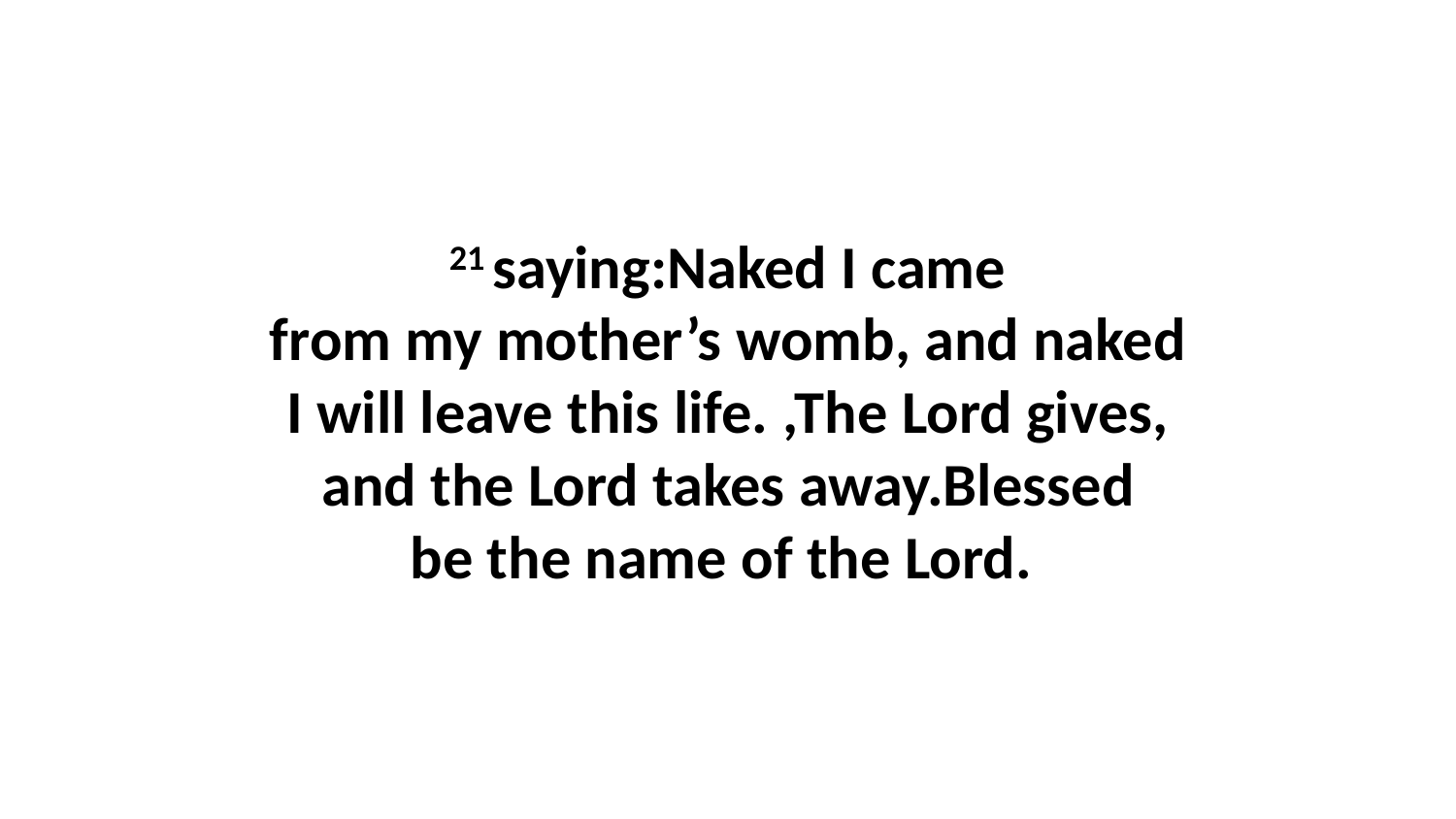

21 saying:Naked I came from my mother’s womb, and naked I will leave this life. ,The Lord gives, and the Lord takes away.Blessed be the name of the Lord.